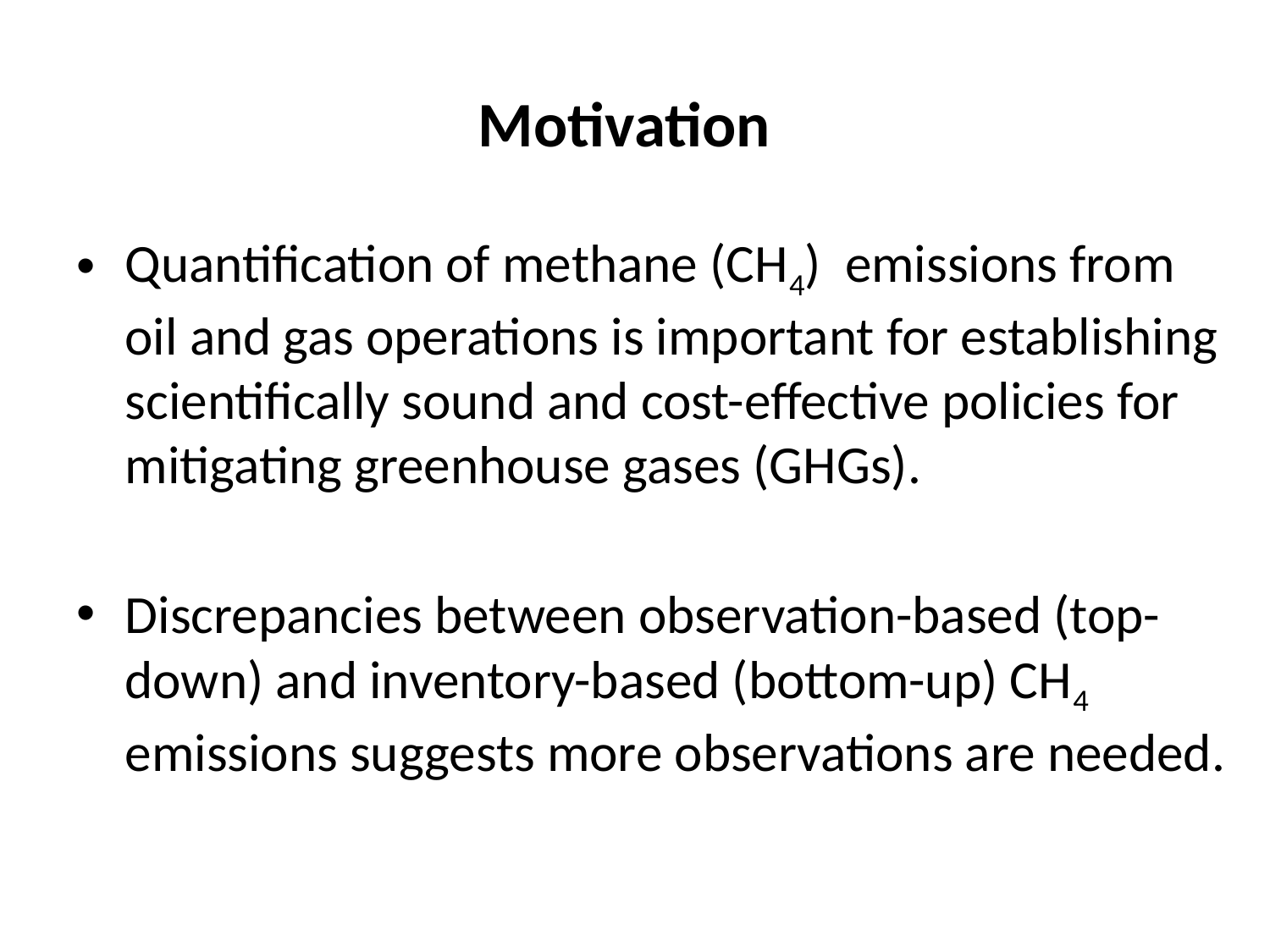

# Motivation
Quantification of methane (CH4)  emissions from oil and gas operations is important for establishing scientifically sound and cost-effective policies for mitigating greenhouse gases (GHGs).

Discrepancies between observation-based (top-down) and inventory-based (bottom-up) CH4 emissions suggests more observations are needed.